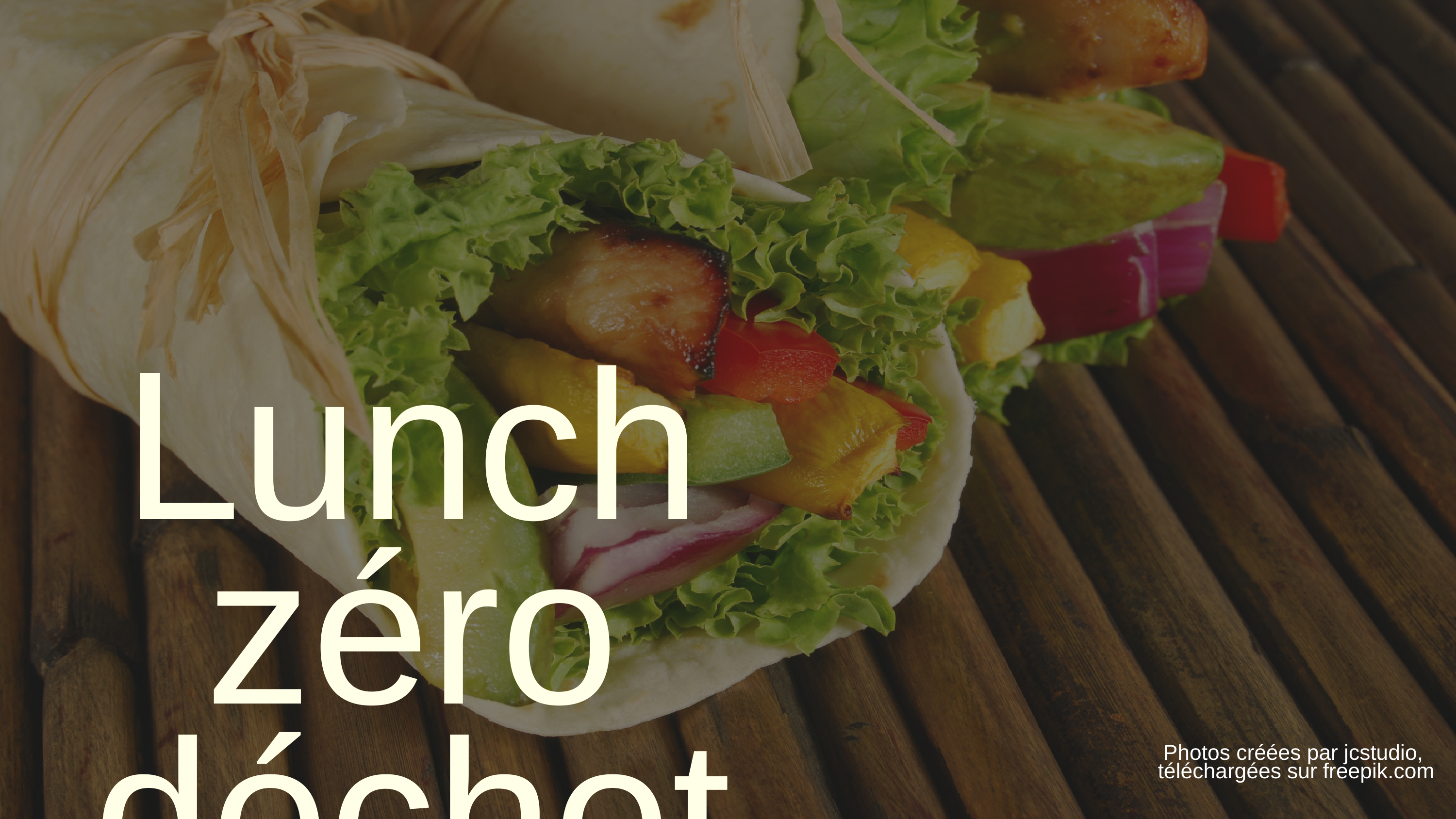

Lunch zéro déchet
Photos créées par jcstudio,
téléchargées sur freepik.com